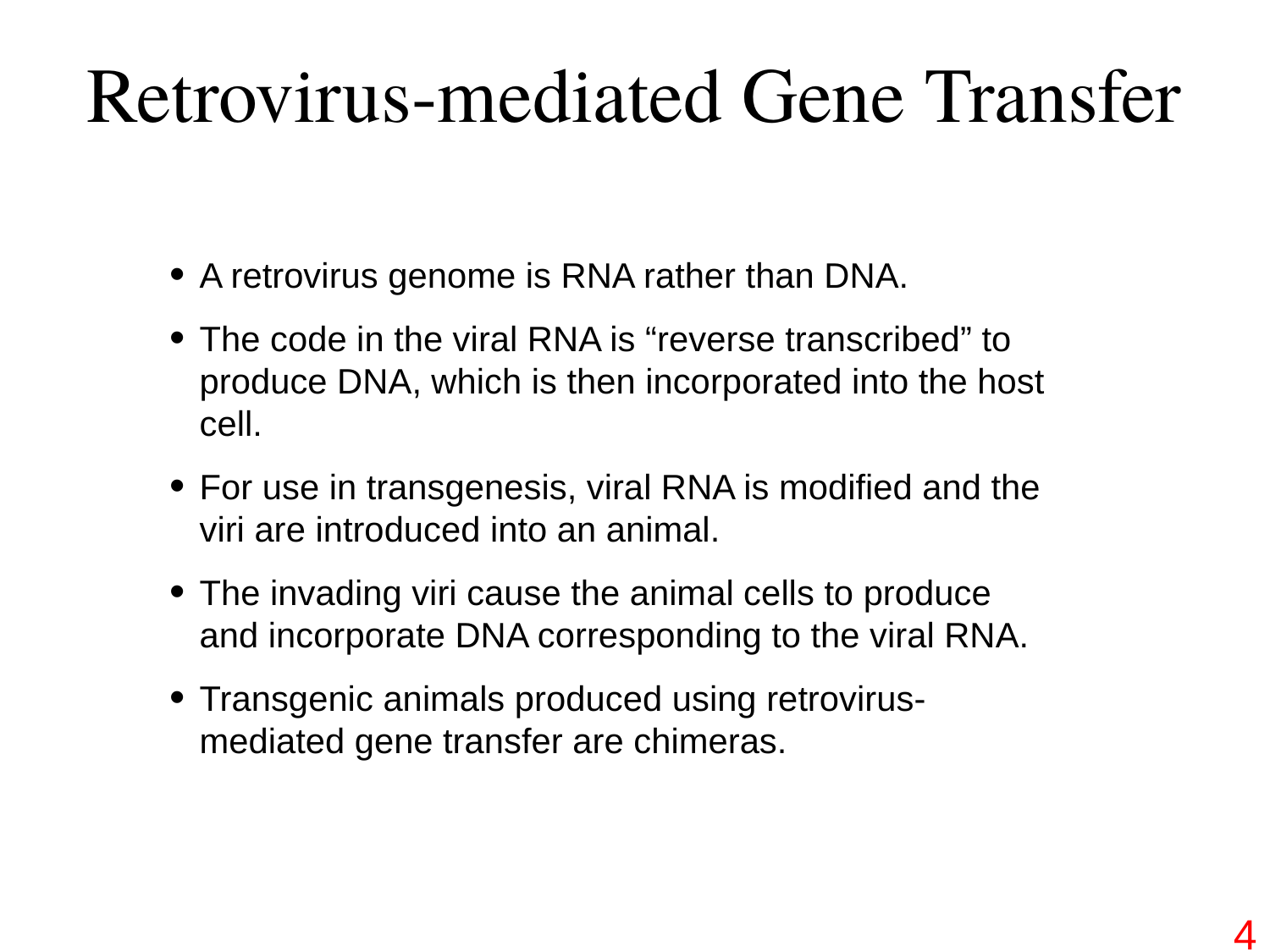

# Retrovirus-mediated Gene Transfer
A retrovirus genome is RNA rather than DNA.
The code in the viral RNA is “reverse transcribed” to produce DNA, which is then incorporated into the host cell.
For use in transgenesis, viral RNA is modified and the viri are introduced into an animal.
The invading viri cause the animal cells to produce and incorporate DNA corresponding to the viral RNA.
Transgenic animals produced using retrovirus-mediated gene transfer are chimeras.
4